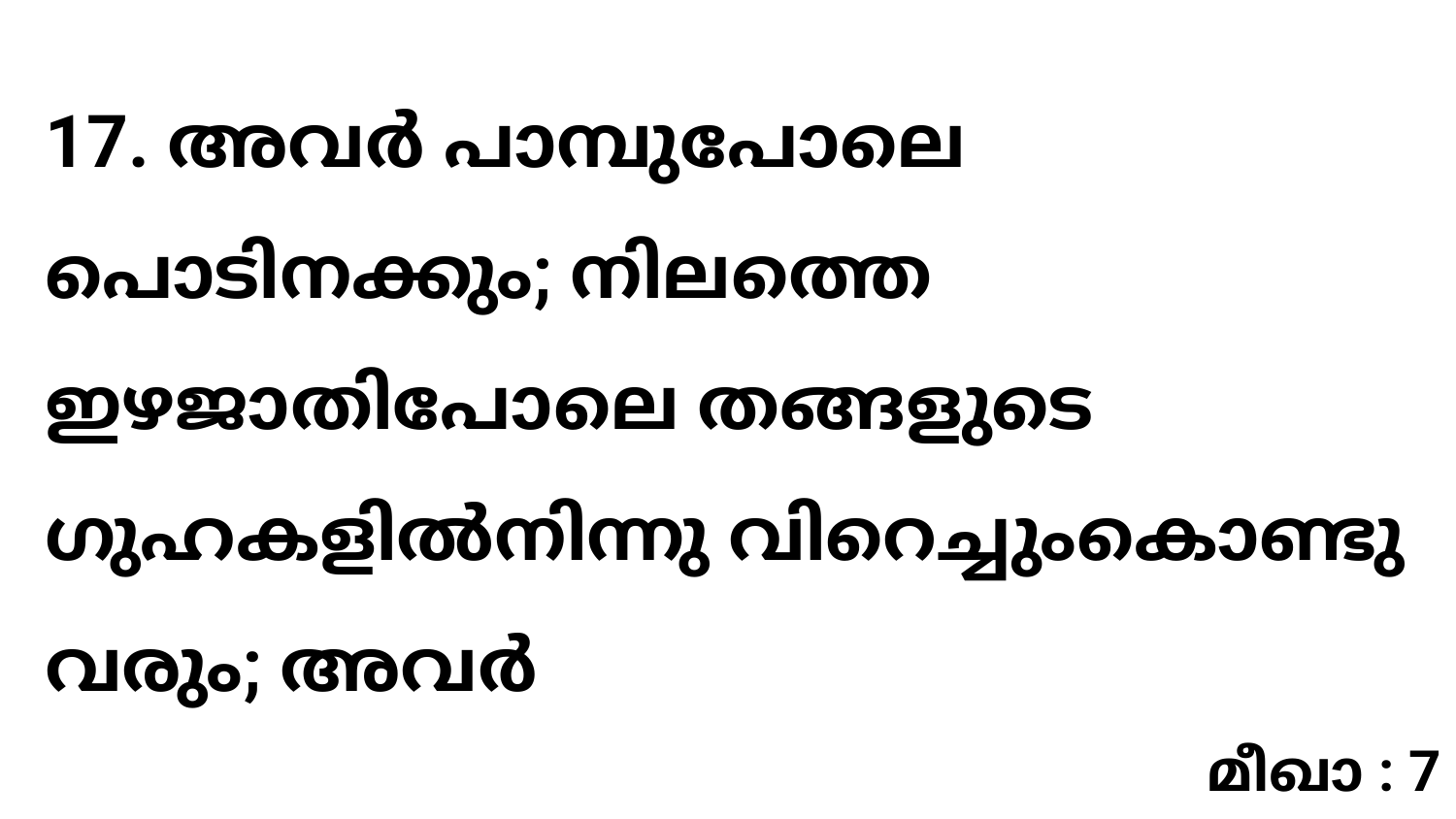

17. അവർ പാമ്പുപോലെ പൊടിനക്കും; നിലത്തെ ഇഴജാതിപോലെ തങ്ങളുടെ ഗുഹകളിൽനിന്നു വിറെച്ചുംകൊണ്ടു വരും; അവർ
മീഖാ : 7